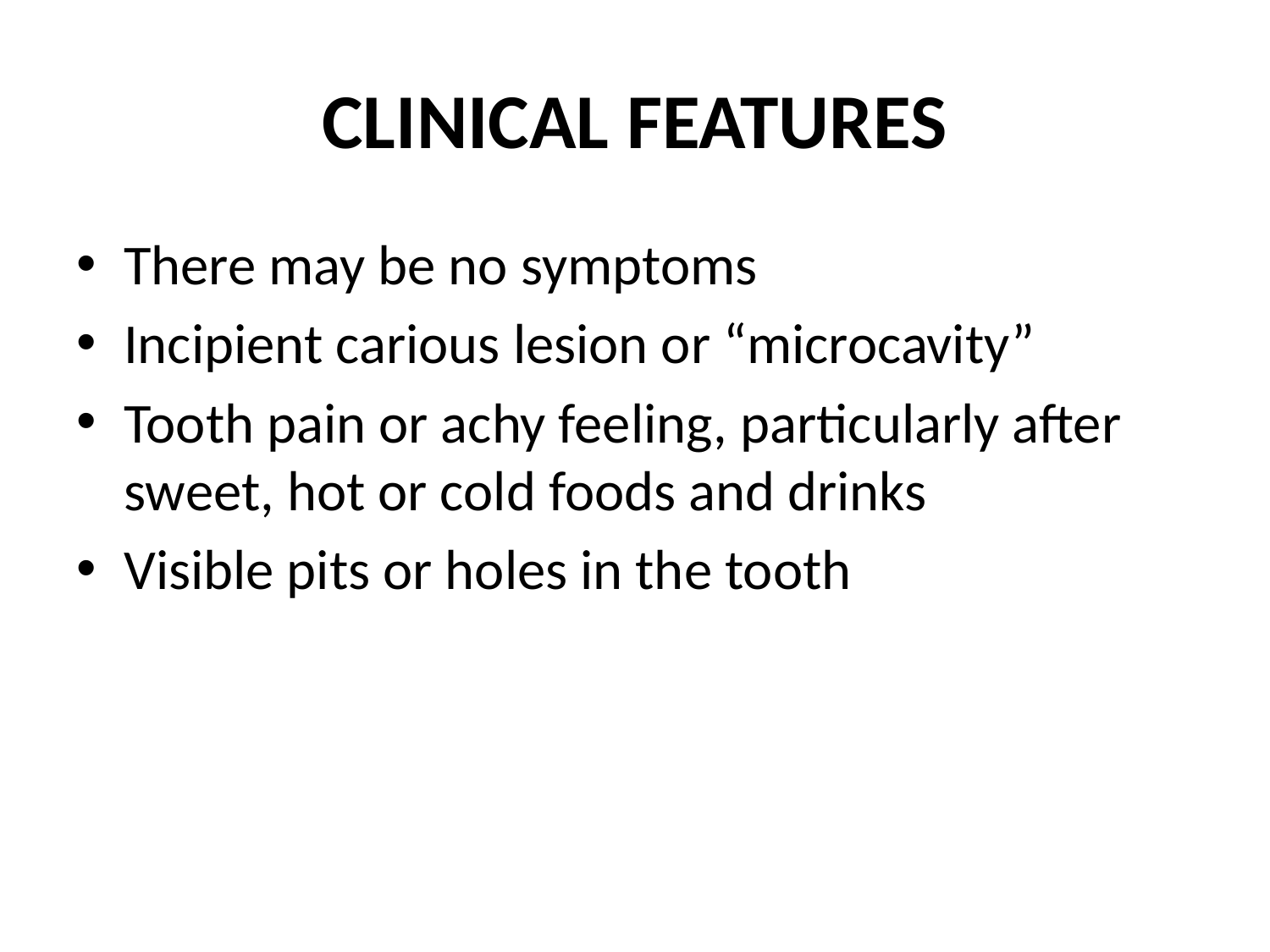

# CLINICAL FEATURES
There may be no symptoms
Incipient carious lesion or “microcavity”
Tooth pain or achy feeling, particularly after sweet, hot or cold foods and drinks
Visible pits or holes in the tooth